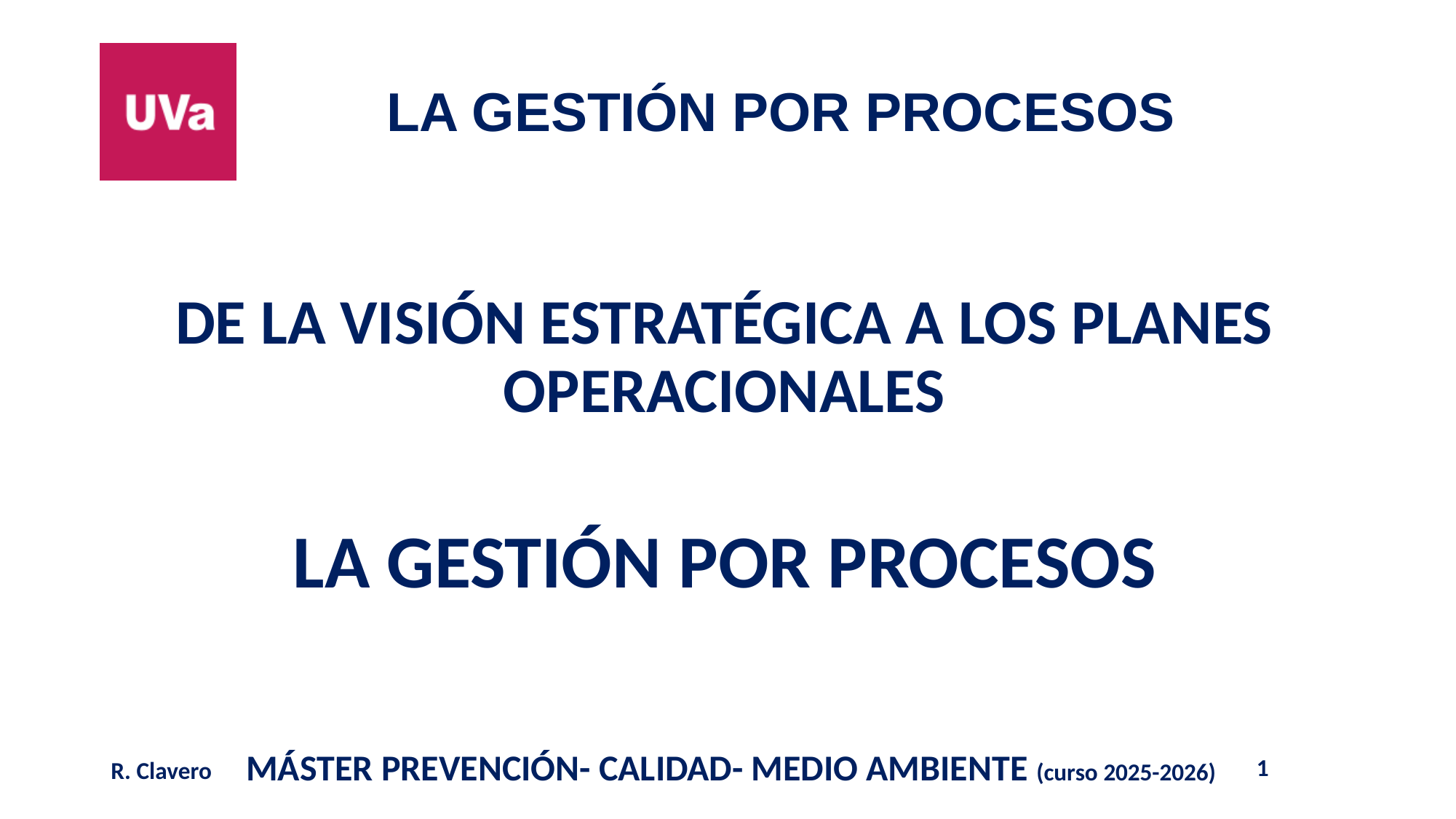

DE LA VISIÓN ESTRATÉGICA A LOS PLANES OPERACIONALES

LA GESTIÓN POR PROCESOS